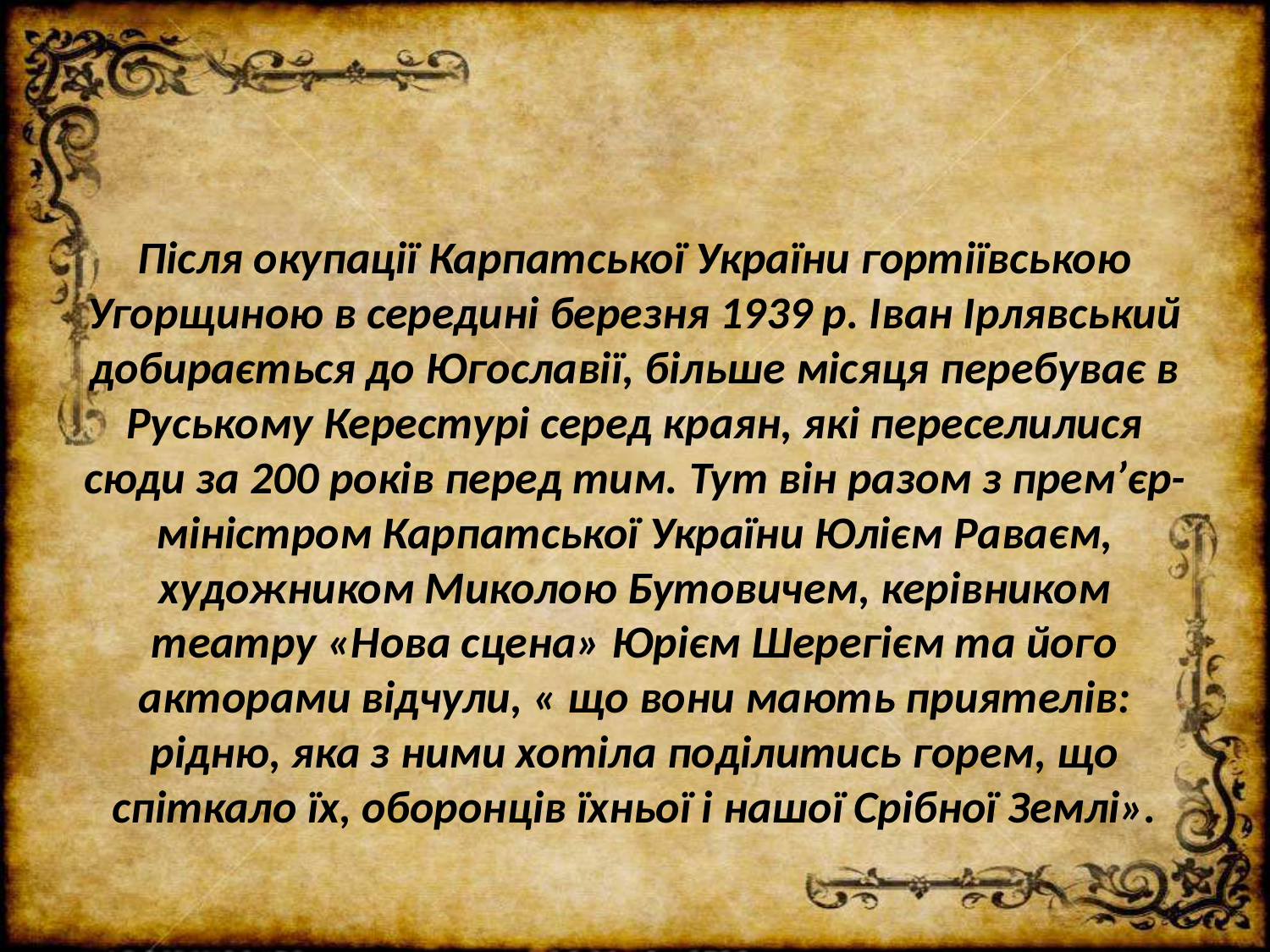

Після окупації Карпатської України гортіївською Угорщиною в середині березня 1939 р. Іван Ірлявський добирається до Югославії, більше місяця перебуває в Руському Керестурі серед краян, які переселилися сюди за 200 років перед тим. Тут він разом з прем’єр-міністром Карпатської України Юлієм Раваєм, художником Миколою Бутовичем, керівником театру «Нова сцена» Юрієм Шерегієм та його акторами відчули, « що вони мають приятелів: рідню, яка з ними хотіла поділитись горем, що спіткало їх, оборонців їхньої і нашої Срібної Землі».